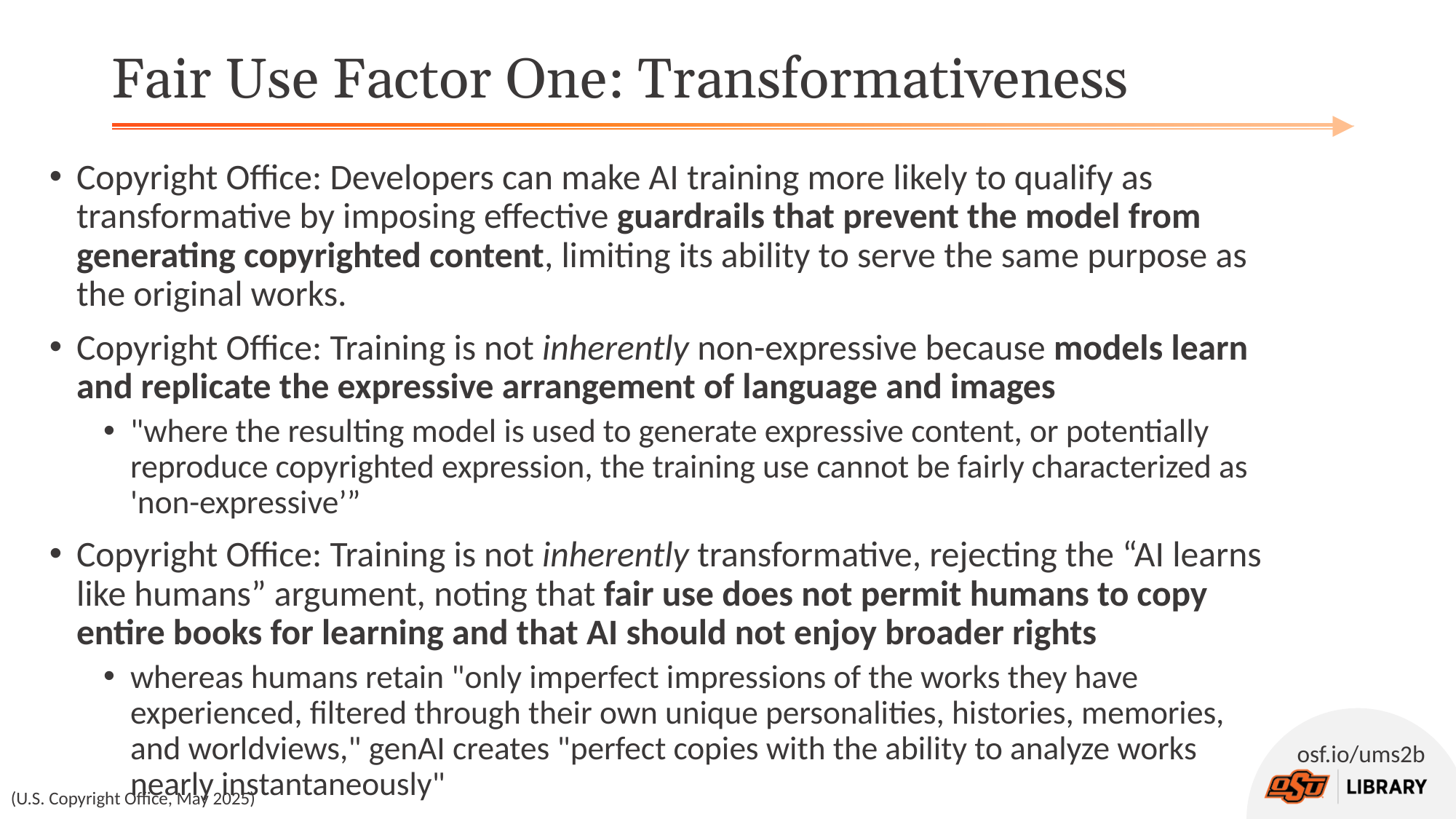

# Fair Use Factor One: Transformativeness
Copyright Office: Developers can make AI training more likely to qualify as transformative by imposing effective guardrails that prevent the model from generating copyrighted content, limiting its ability to serve the same purpose as the original works.
Copyright Office: Training is not inherently non-expressive because models learn and replicate the expressive arrangement of language and images
"where the resulting model is used to generate expressive content, or potentially reproduce copyrighted expression, the training use cannot be fairly characterized as 'non-expressive’”
Copyright Office: Training is not inherently transformative, rejecting the “AI learns like humans” argument, noting that fair use does not permit humans to copy entire books for learning and that AI should not enjoy broader rights
whereas humans retain "only imperfect impressions of the works they have experienced, filtered through their own unique personalities, histories, memories, and worldviews," genAI creates "perfect copies with the ability to analyze works nearly instantaneously"
(U.S. Copyright Office, May 2025)